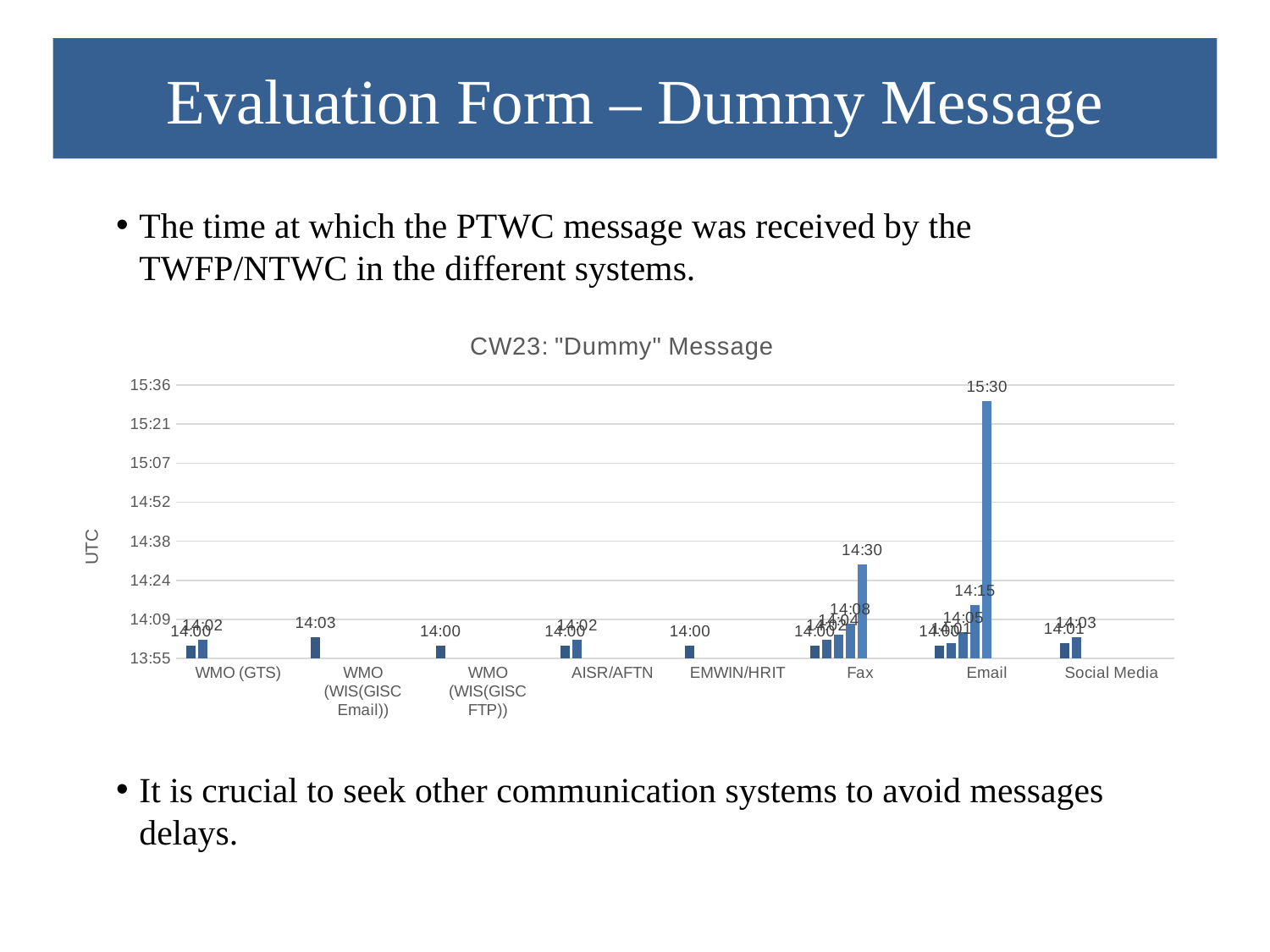

# Evaluation Form – Dummy Message
The time at which the PTWC message was received by the TWFP/NTWC in the different systems.

It is crucial to seek other communication systems to avoid messages delays.

### Chart: CW23: "Dummy" Message

| Category |  |  |  |  |  |  |  |  |  |
|---|---|---|---|---|---|---|---|---|---|
| WMO (GTS) | 0.5833333333333334 | 0.5847222222222223 | 0.0 | 0.0 | 0.0 | 0.0 | 0.0 | 0.0 | 0.0 |
| WMO (WIS(GISC Email)) | 0.5854166666666667 | 0.0 | 0.0 | 0.0 | 0.0 | 0.0 | 0.0 | 0.0 | 0.0 |
| WMO (WIS(GISC FTP)) | 0.5833333333333334 | 0.0 | 0.0 | 0.0 | 0.0 | 0.0 | 0.0 | 0.0 | 0.0 |
| AISR/AFTN | 0.5833333333333334 | 0.5847222222222223 | 0.0 | 0.0 | 0.0 | 0.0 | 0.0 | 0.0 | 0.0 |
| EMWIN/HRIT | 0.5833333333333334 | 0.0 | 0.0 | 0.0 | 0.0 | 0.0 | 0.0 | 0.0 | 0.0 |
| Fax  | 0.5833333333333334 | 0.5847222222222223 | 0.5861111111111111 | 0.5888888888888889 | 0.6041666666666666 | 0.0 | 0.0 | 0.0 | 0.0 |
| Email | 0.5833333333333334 | 0.5840277777777778 | 0.5868055555555556 | 0.59375 | 0.6458333333333334 | 0.0 | 0.0 | 0.0 | 0.0 |
| Social Media | 0.5840277777777778 | 0.5854166666666667 | 0.0 | 0.0 | 0.0 | 0.0 | 0.0 | 0.0 | 0.0 |